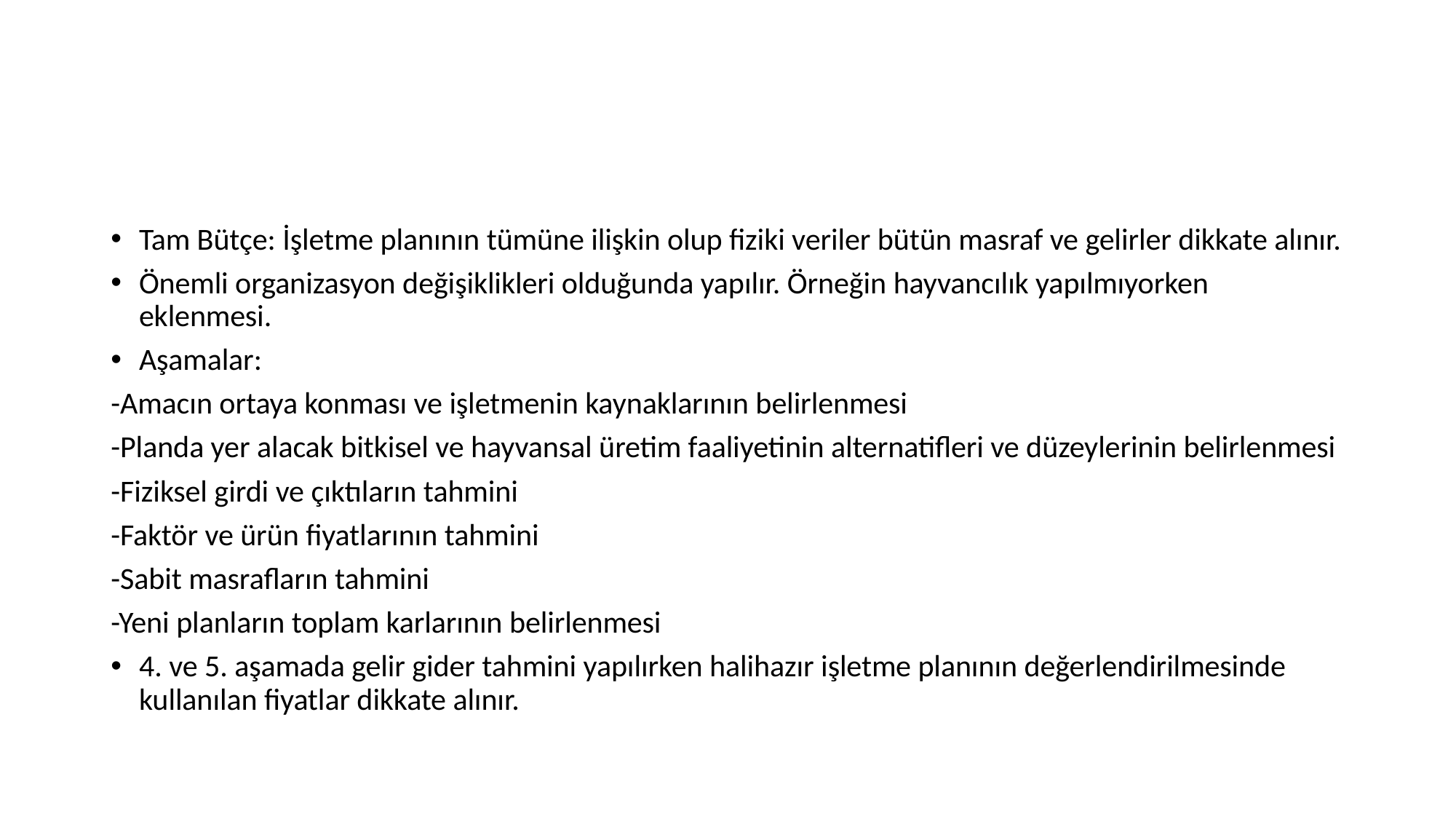

#
Tam Bütçe: İşletme planının tümüne ilişkin olup fiziki veriler bütün masraf ve gelirler dikkate alınır.
Önemli organizasyon değişiklikleri olduğunda yapılır. Örneğin hayvancılık yapılmıyorken eklenmesi.
Aşamalar:
-Amacın ortaya konması ve işletmenin kaynaklarının belirlenmesi
-Planda yer alacak bitkisel ve hayvansal üretim faaliyetinin alternatifleri ve düzeylerinin belirlenmesi
-Fiziksel girdi ve çıktıların tahmini
-Faktör ve ürün fiyatlarının tahmini
-Sabit masrafların tahmini
-Yeni planların toplam karlarının belirlenmesi
4. ve 5. aşamada gelir gider tahmini yapılırken halihazır işletme planının değerlendirilmesinde kullanılan fiyatlar dikkate alınır.